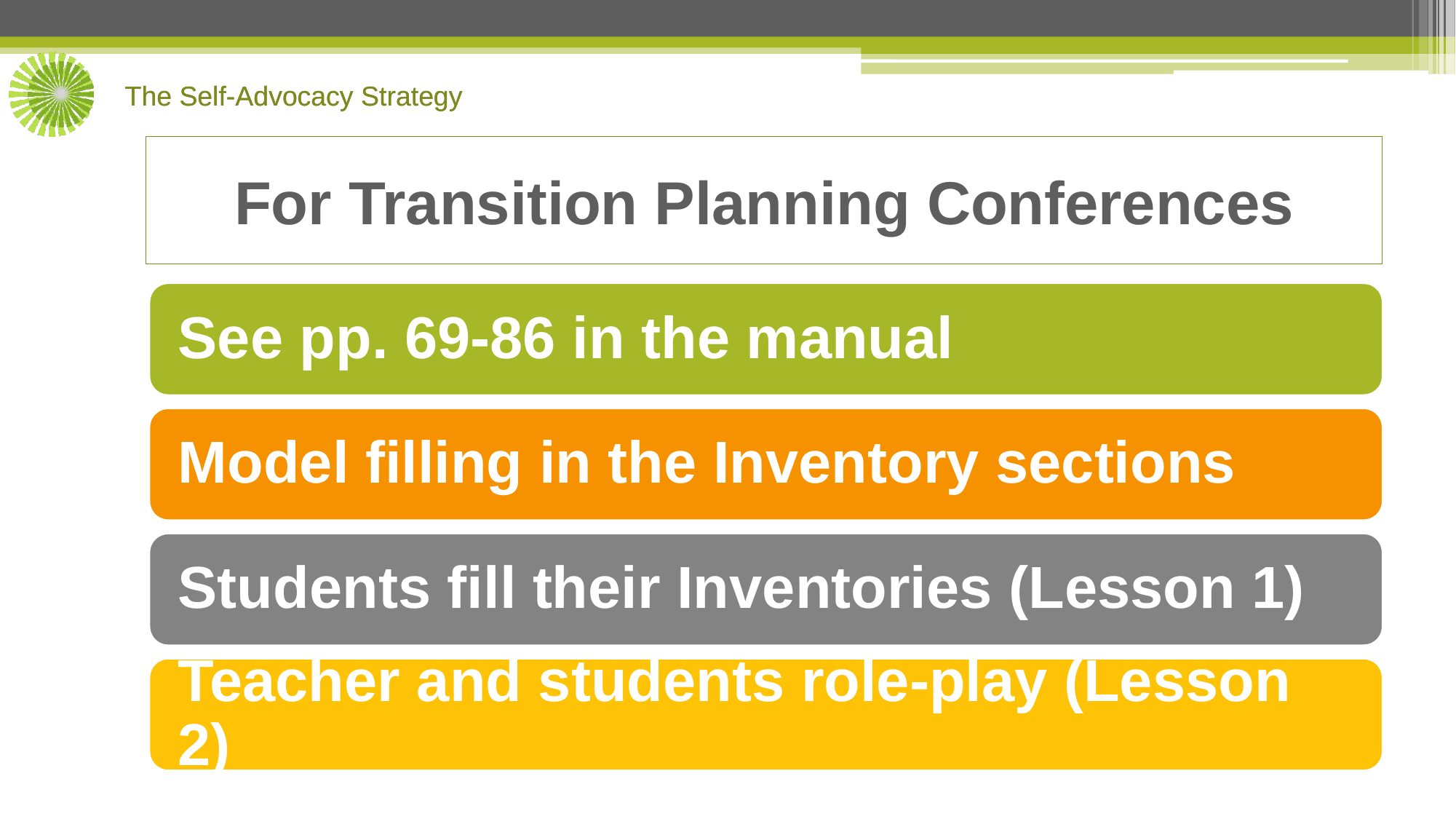

# For Transition Planning Conferences
See pp. 69-86 in the manual
Model filling in the Inventory sections
Students fill their Inventories (Lesson 1)
Teacher and students role-play (Lesson 2)